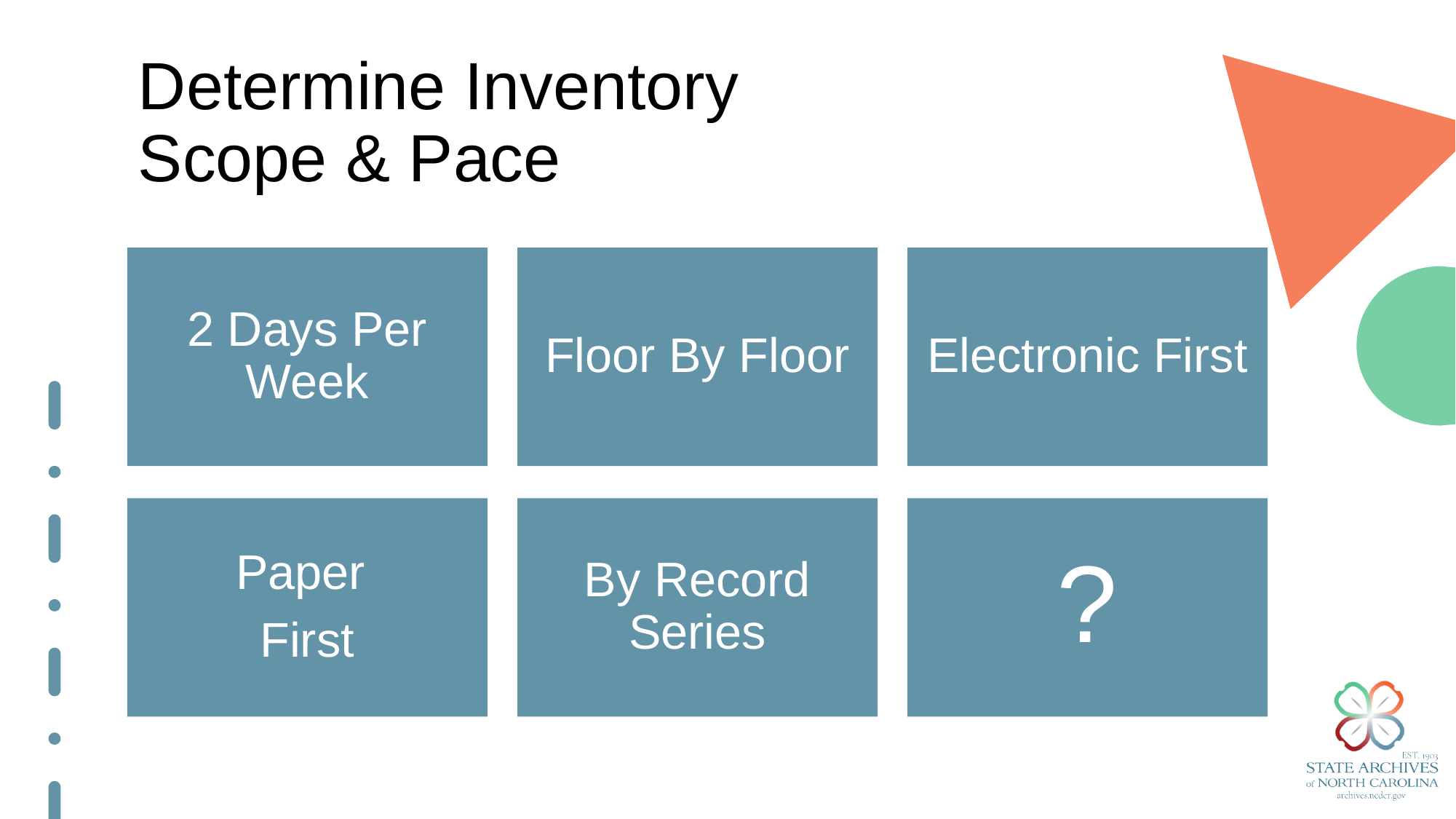

# Determine Inventory Scope & Pace
2 Days Per Week
Floor By Floor
Electronic First
Paper
First
By Record Series
?